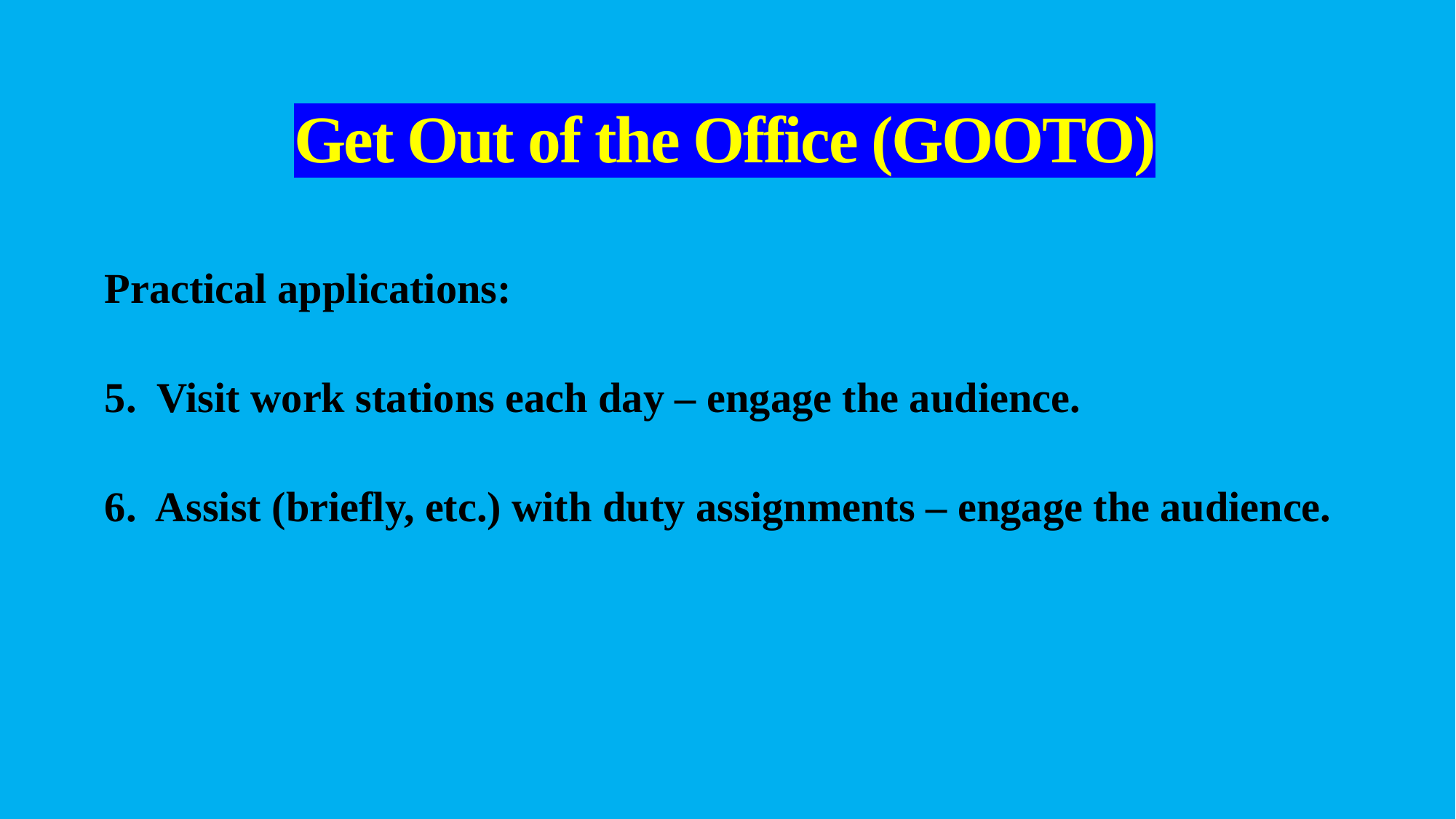

# Get Out of the Office (GOOTO)
Practical applications:

5.  Visit work stations each day – engage the audience.

6.  Assist (briefly, etc.) with duty assignments – engage the audience.